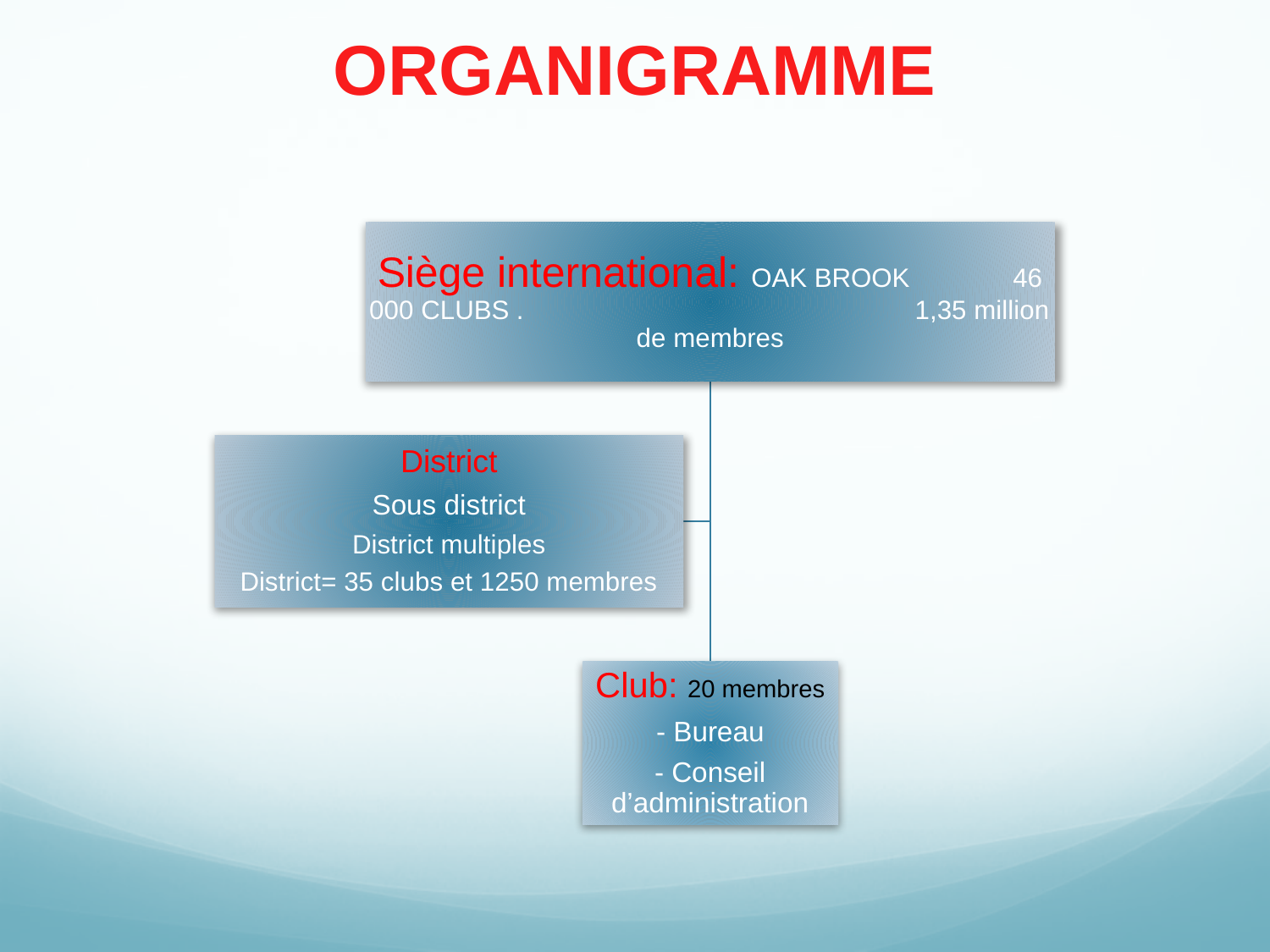

# ORGANIGRAMME
Siège international: OAK BROOK              46 000 CLUBS .                                                     1,35 million de membres
Club: 20 membres
- Bureau
- Conseil d’administration
District
Sous district
District multiples
District= 35 clubs et 1250 membres